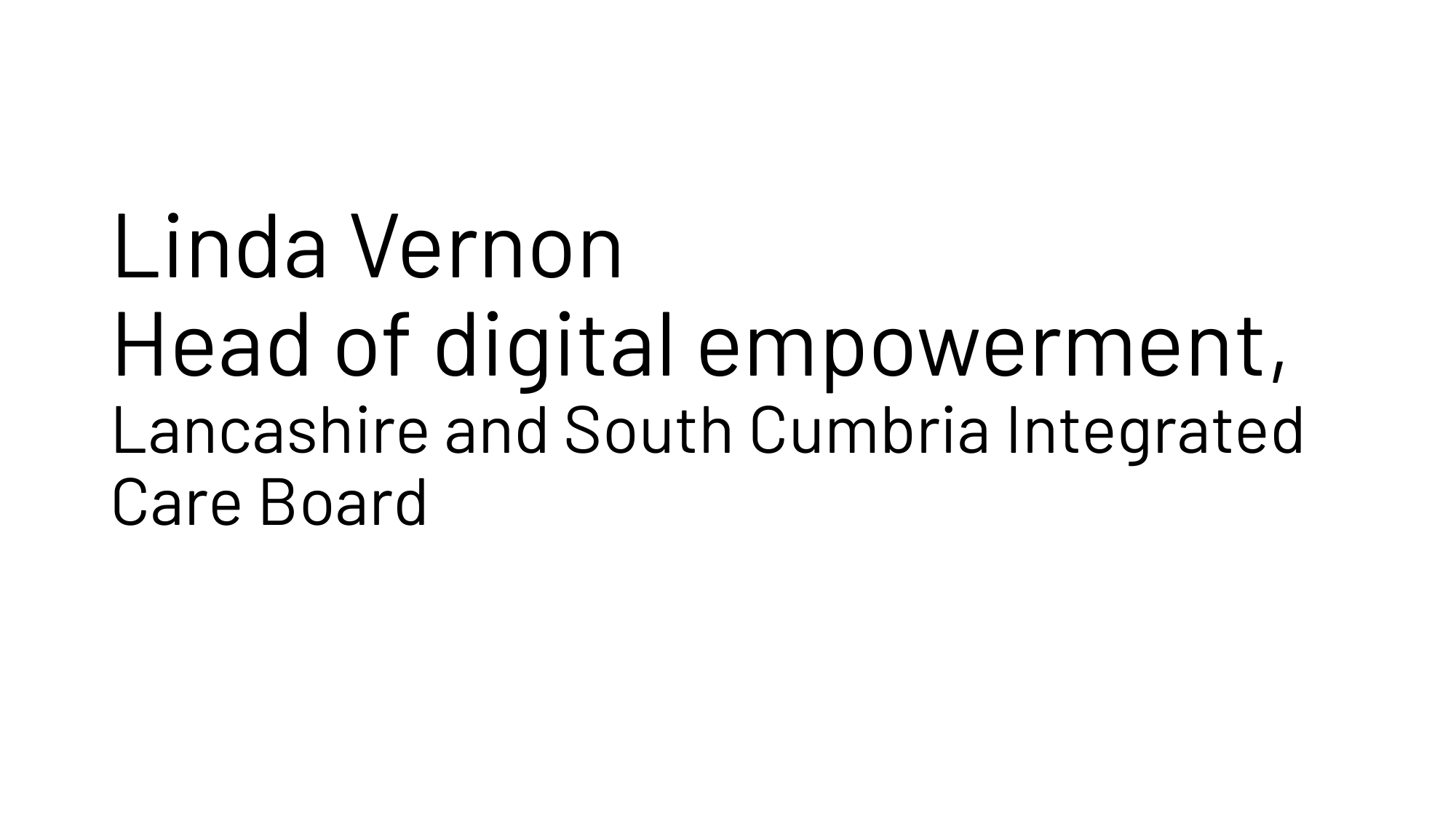

# Linda Vernon Head of digital empowerment, Lancashire and South Cumbria Integrated Care Board